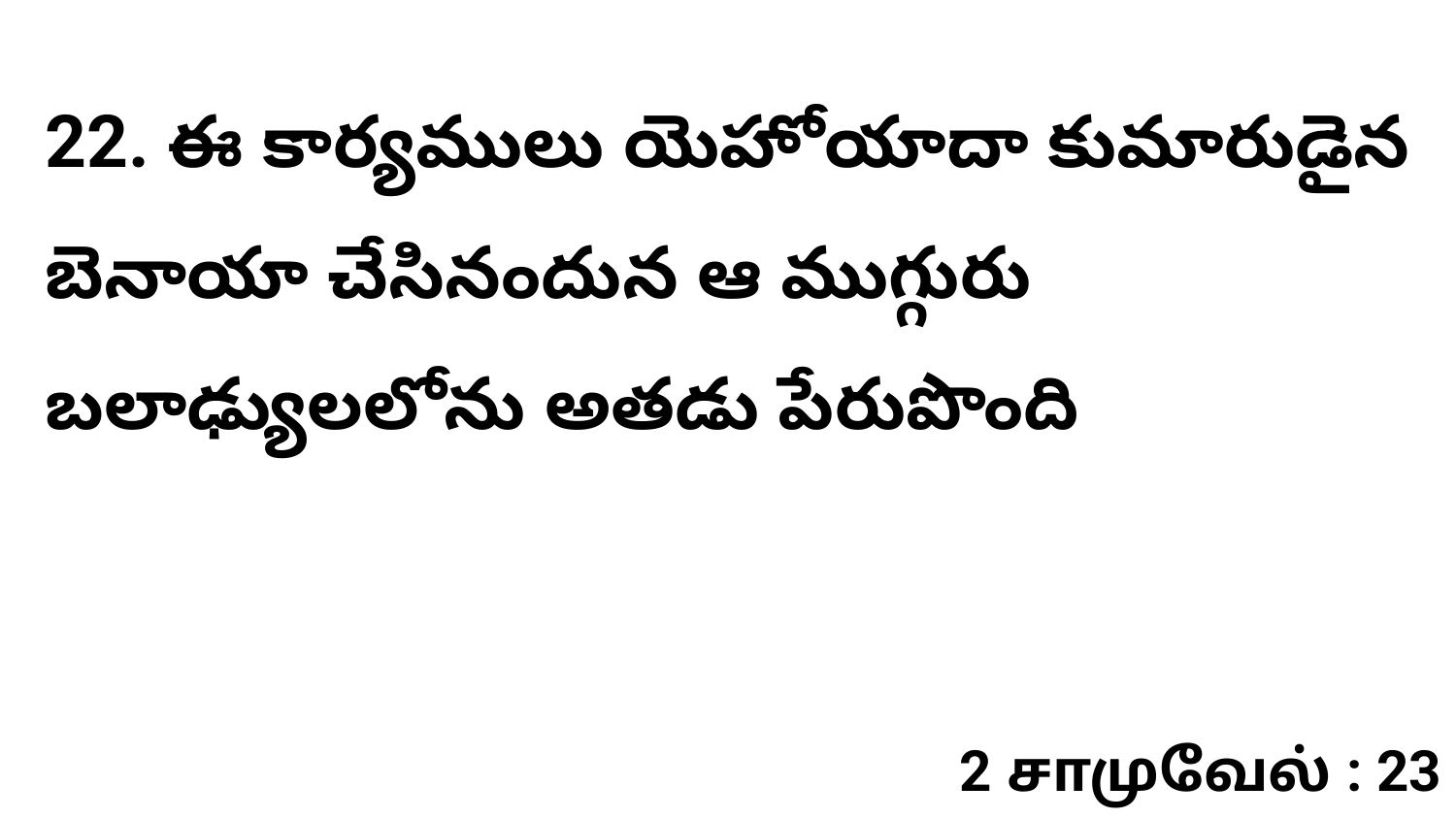

22. ​ఈ కార్యములు యెహోయాదా కుమారుడైన బెనాయా చేసినందున ఆ ముగ్గురు బలాఢ్యులలోను అతడు పేరుపొంది
2 சாமுவேல் : 23